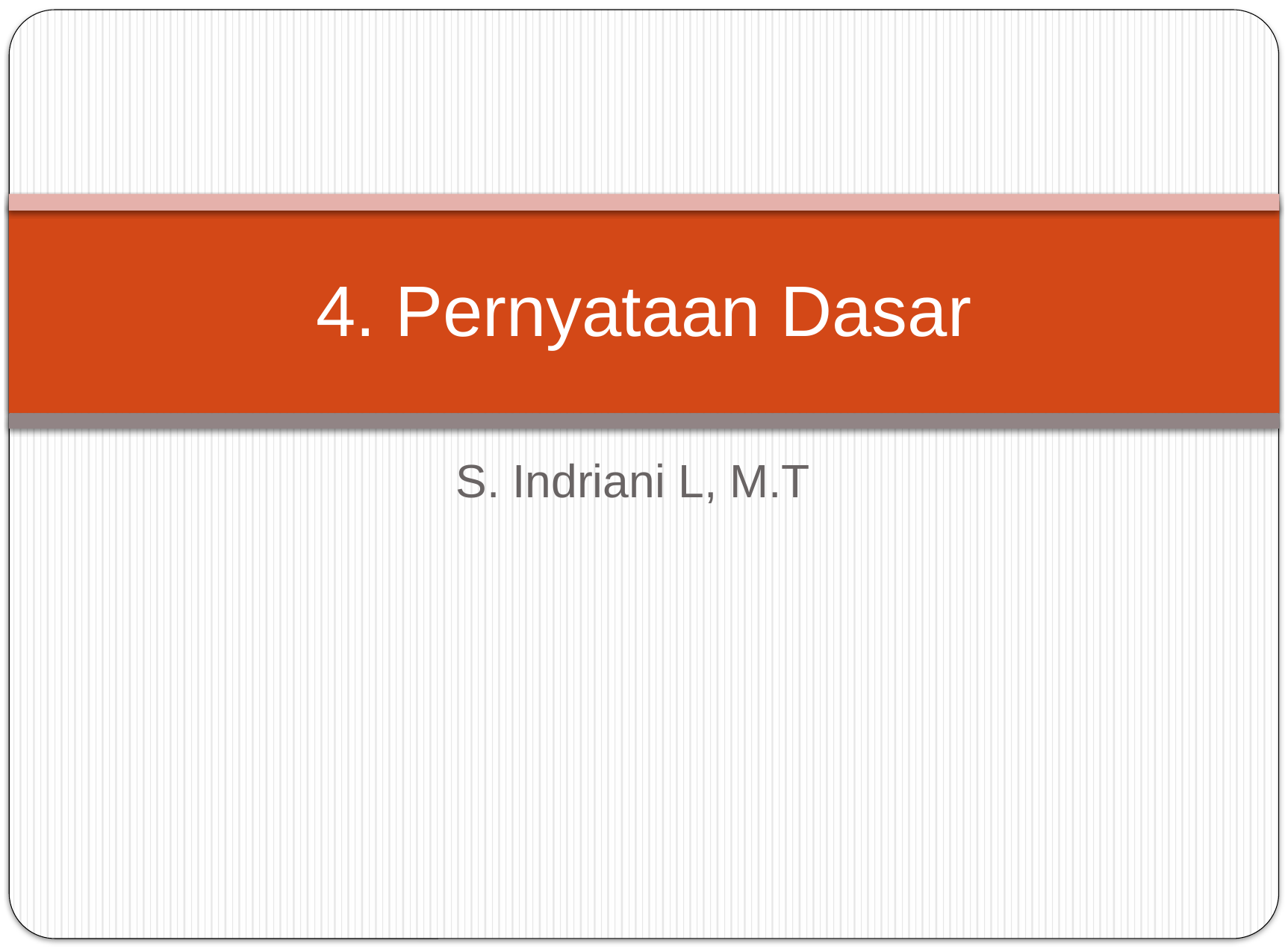

# 4. Pernyataan Dasar
S. Indriani L, M.T